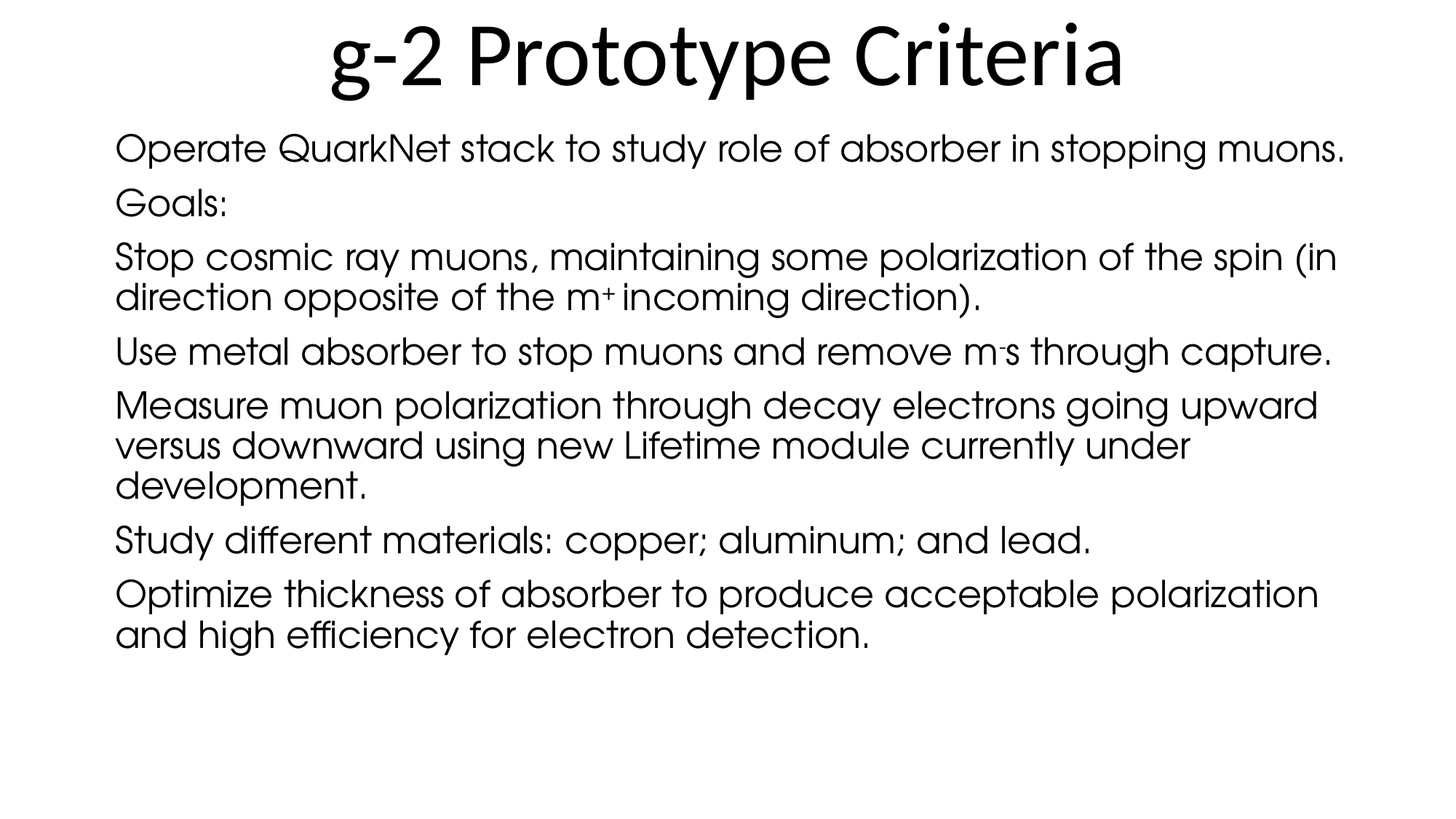

# g-2 Prototype Criteria
Operate QuarkNet stack to study role of absorber in stopping muons.
Goals:
Stop cosmic ray muons, maintaining some polarization of the spin (in direction opposite of the m+ incoming direction).
Use metal absorber to stop muons and remove m-s through capture.
Measure muon polarization through decay electrons going upward versus downward using new Lifetime module currently under development.
Study different materials: copper; aluminum; and lead.
Optimize thickness of absorber to produce acceptable polarization and high efficiency for electron detection.